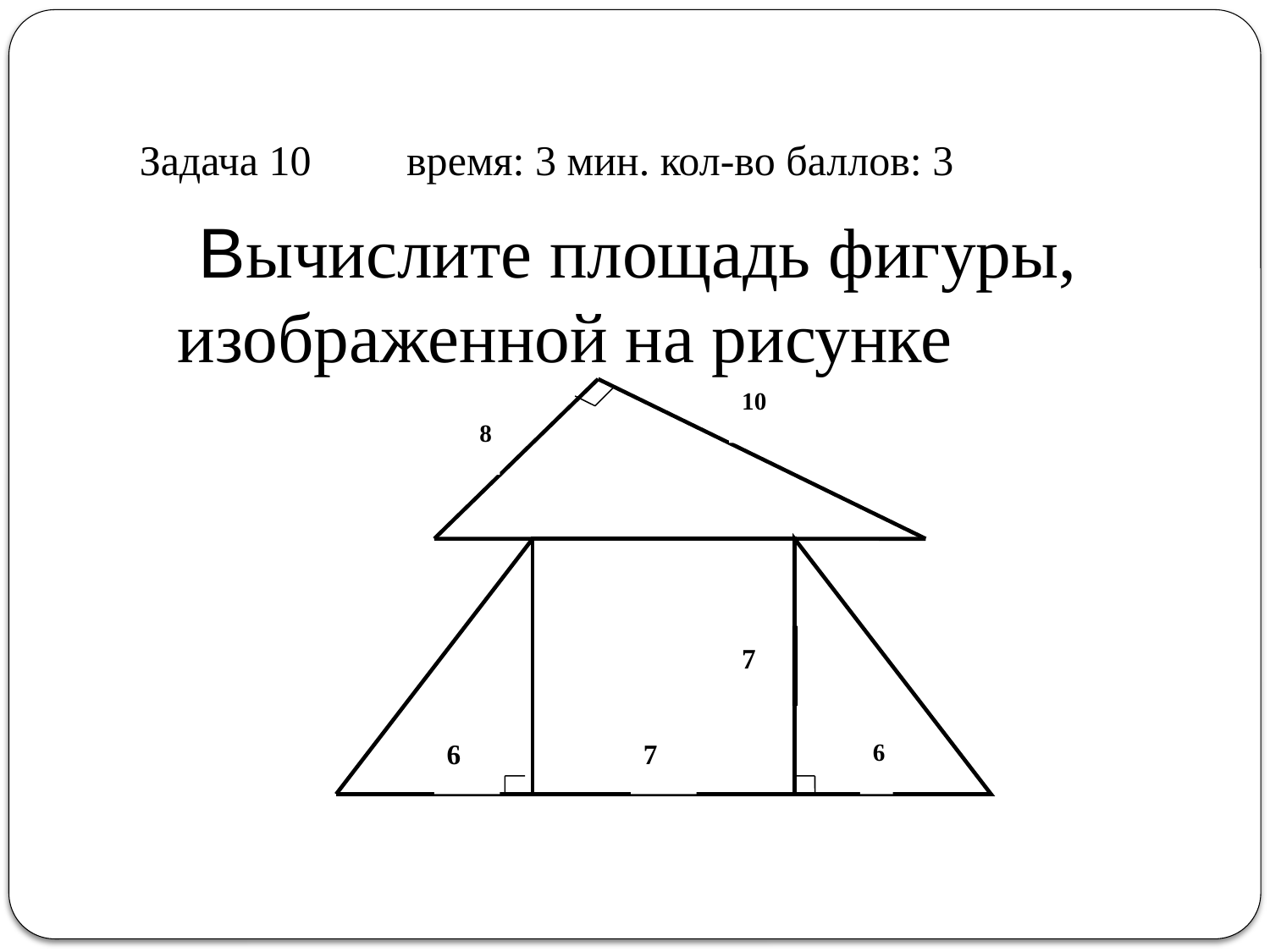

# Задача 10         время: 3 мин. кол-во баллов: 3
   Вычислите площадь фигуры, изображенной на рисунке

10
8

7
6
7
6